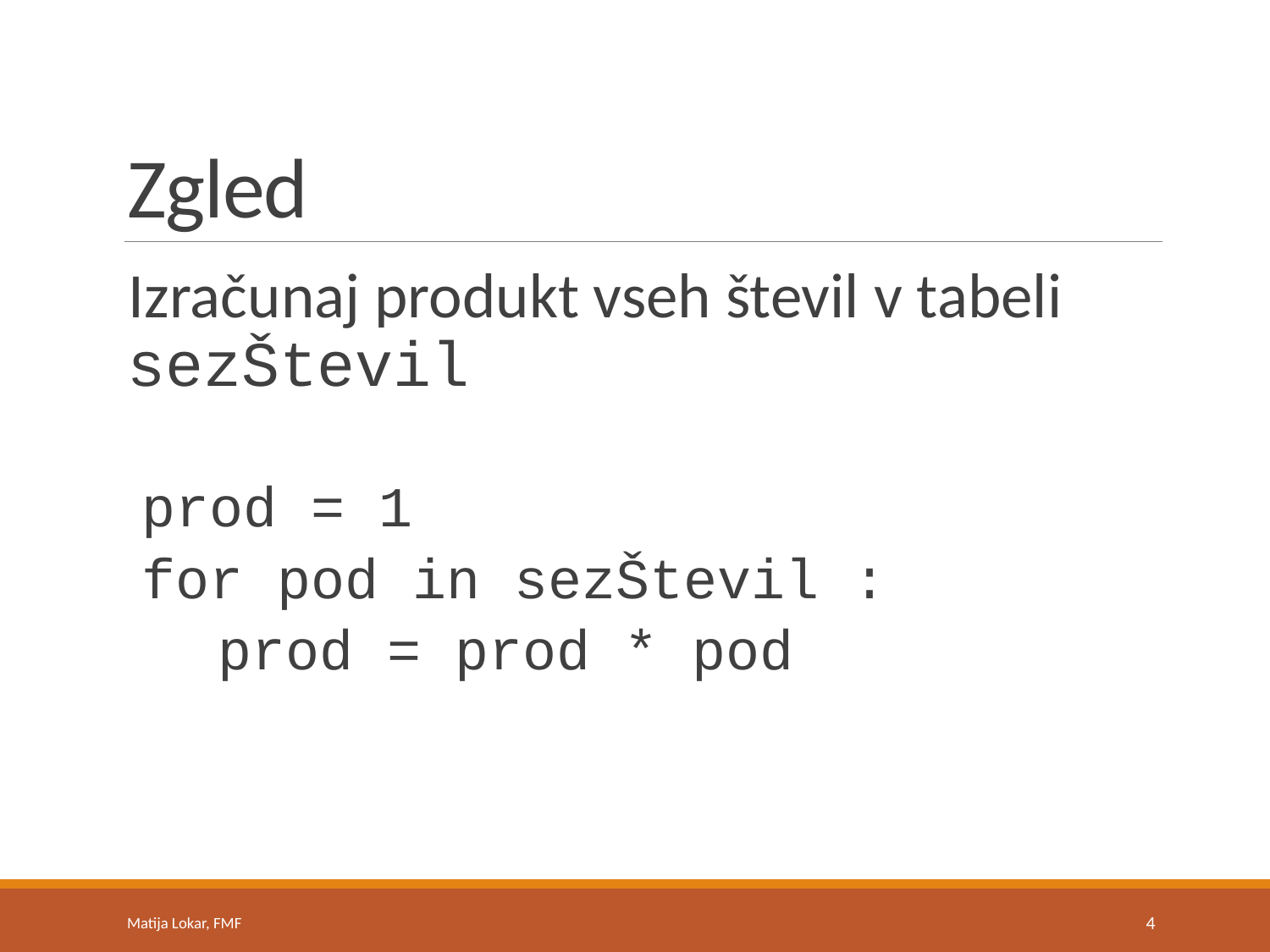

# Zgled
Izračunaj produkt vseh števil v tabeli sezŠtevil

prod = 1
for pod in sezŠtevil :
  prod = prod * pod

Matija Lokar, FMF
4